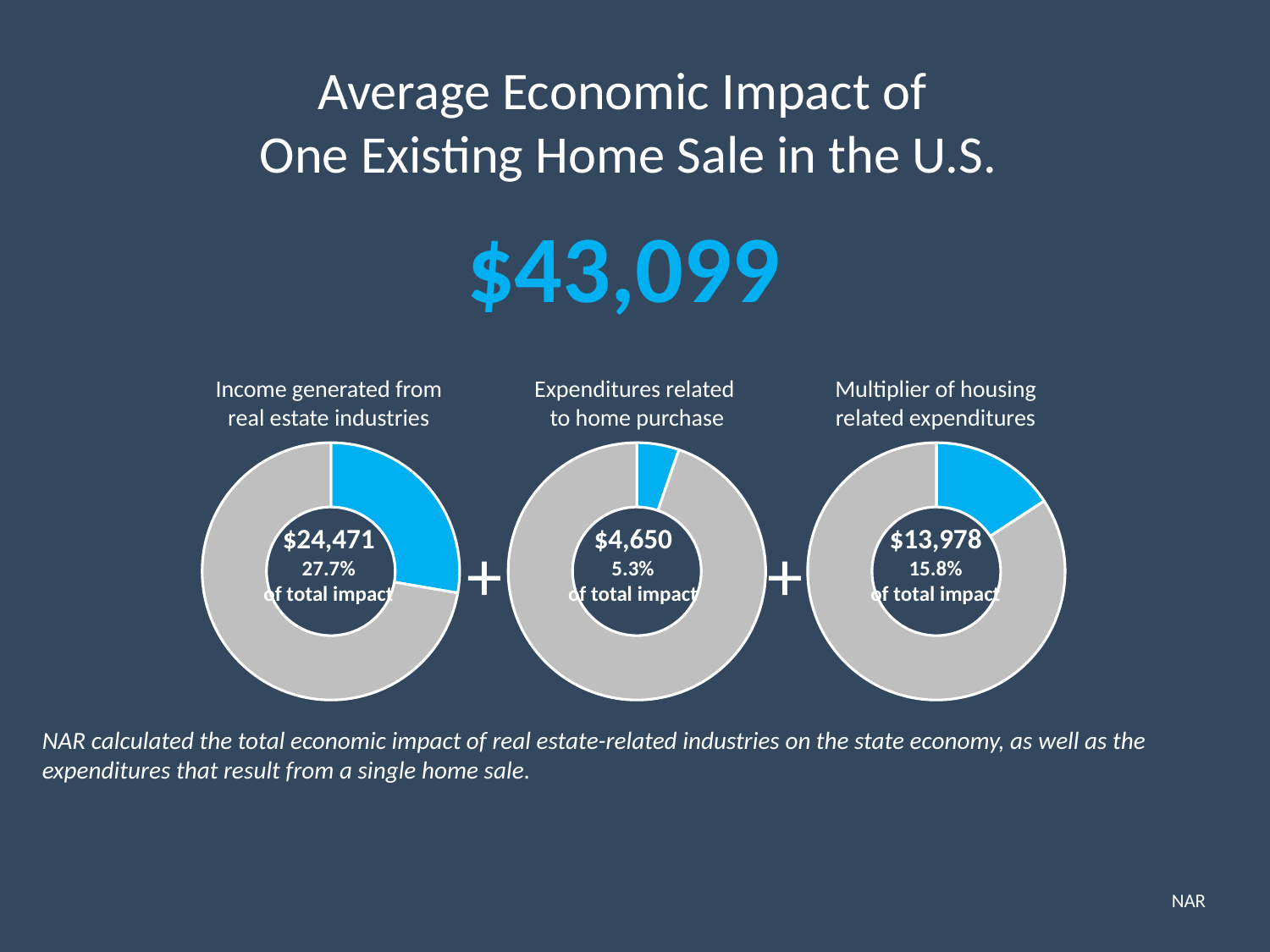

Average Economic Impact of
One Existing Home Sale in the U.S.
$43,099
Income generated from
real estate industries
Expenditures related
to home purchase
Multiplier of housing
related expenditures

### Chart

| Category | Column1 |
|---|---|
|  | 0.158 |
|  | 0.842 |

### Chart

| Category |
|---|

### Chart

| Category | Column1 |
|---|---|
|  | 0.053 |
|  | 0.947 |

### Chart

| Category | Column1 |
|---|---|
|  | 0.277 |
|  | 0.723 |
$13,978
15.8%
of total impact
$24,471
27.7%
of total impact
$4,650
5.3%
of total impact
+
+
NAR calculated the total economic impact of real estate-related industries on the state economy, as well as the expenditures that result from a single home sale.
NAR